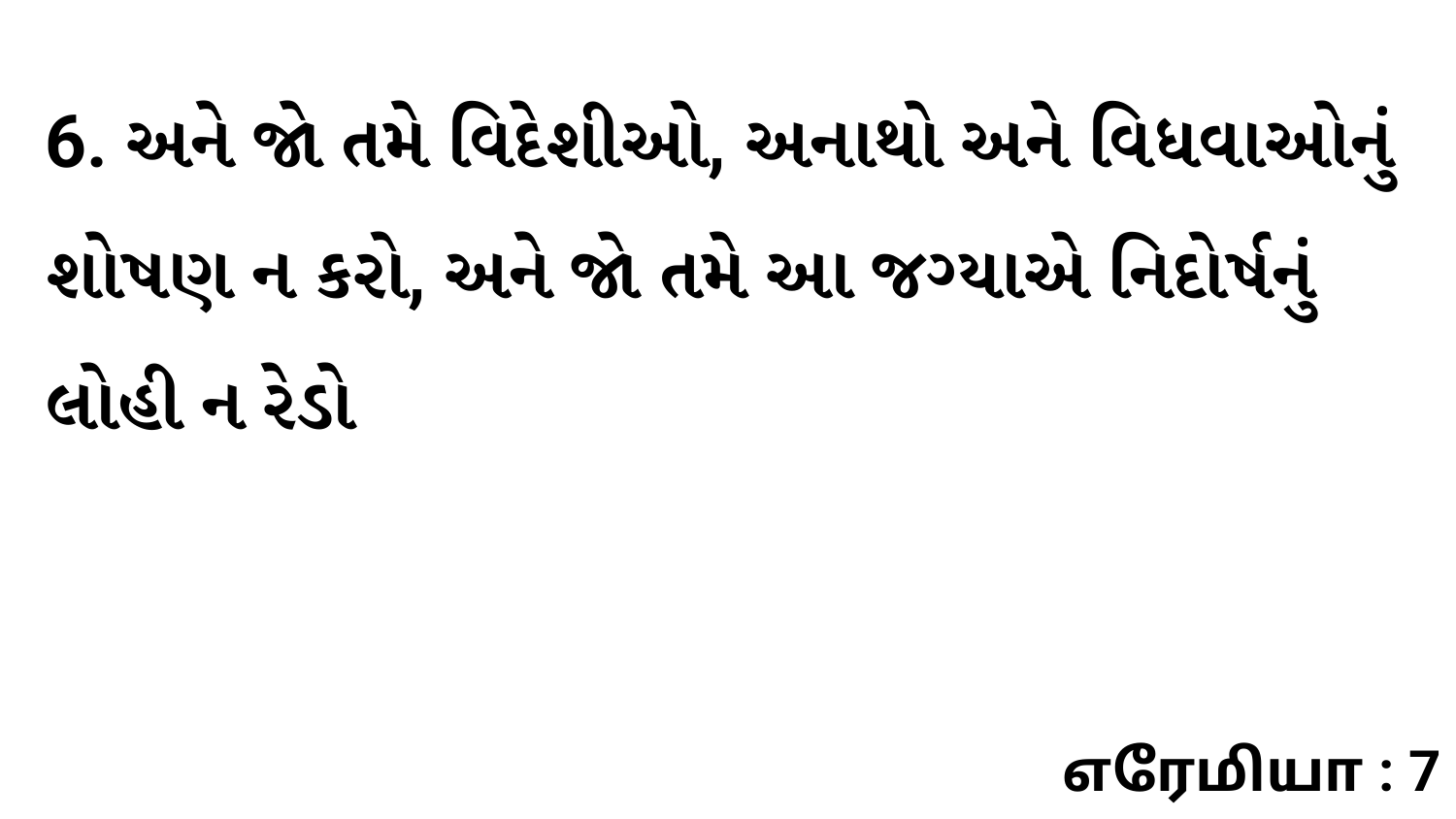

6. અને જો તમે વિદેશીઓ, અનાથો અને વિધવાઓનું શોષણ ન કરો, અને જો તમે આ જગ્યાએ નિદોર્ષનું લોહી ન રેડો
எரேமியா : 7